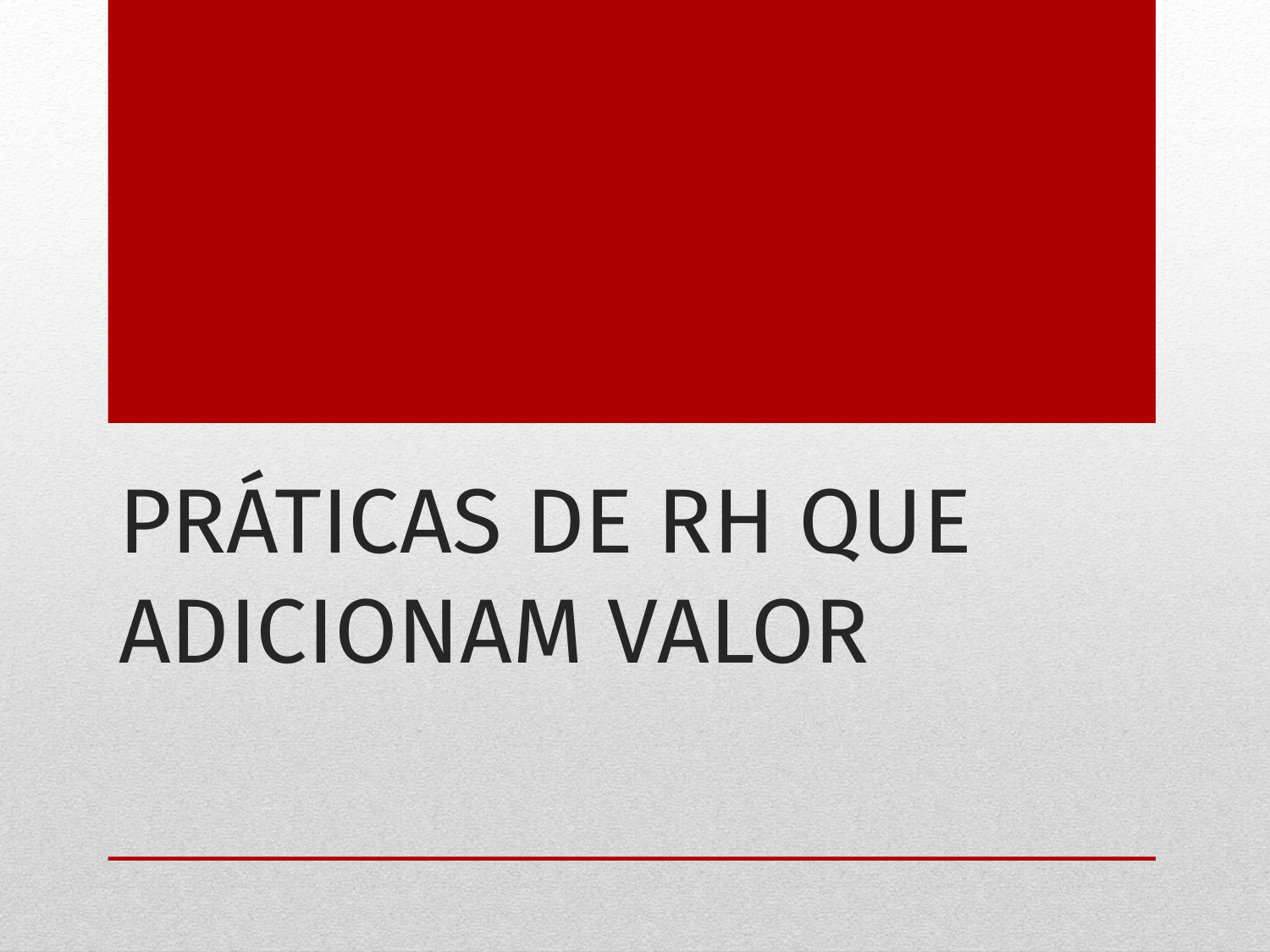

# Práticas de RH que Adicionam Valor